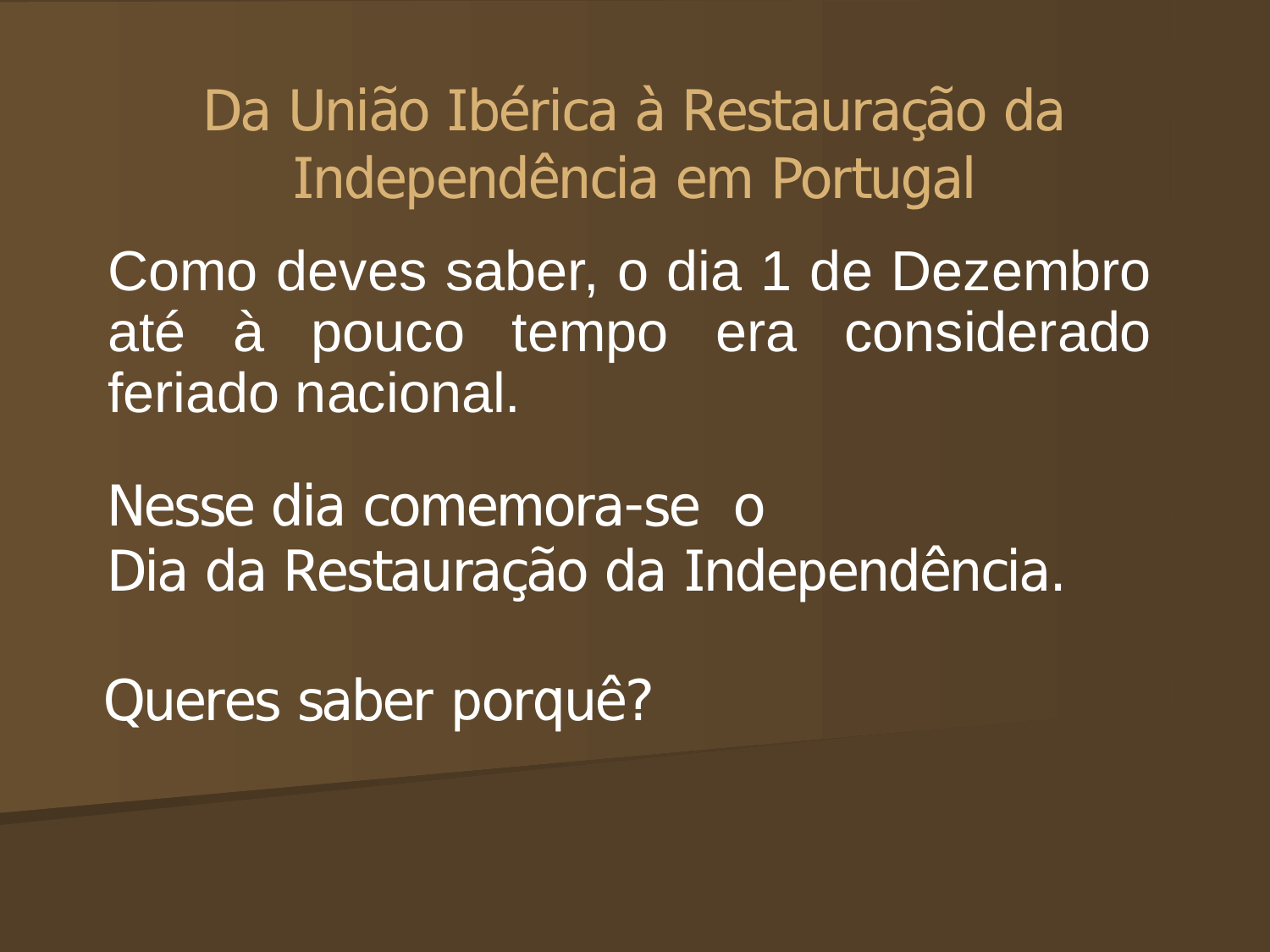

# Da União Ibérica à Restauração da Independência em Portugal
Como deves saber, o dia 1 de Dezembro até à pouco tempo era considerado feriado nacional.

Nesse dia comemora-se  o
Dia da Restauração da Independência.

Queres saber porquê?